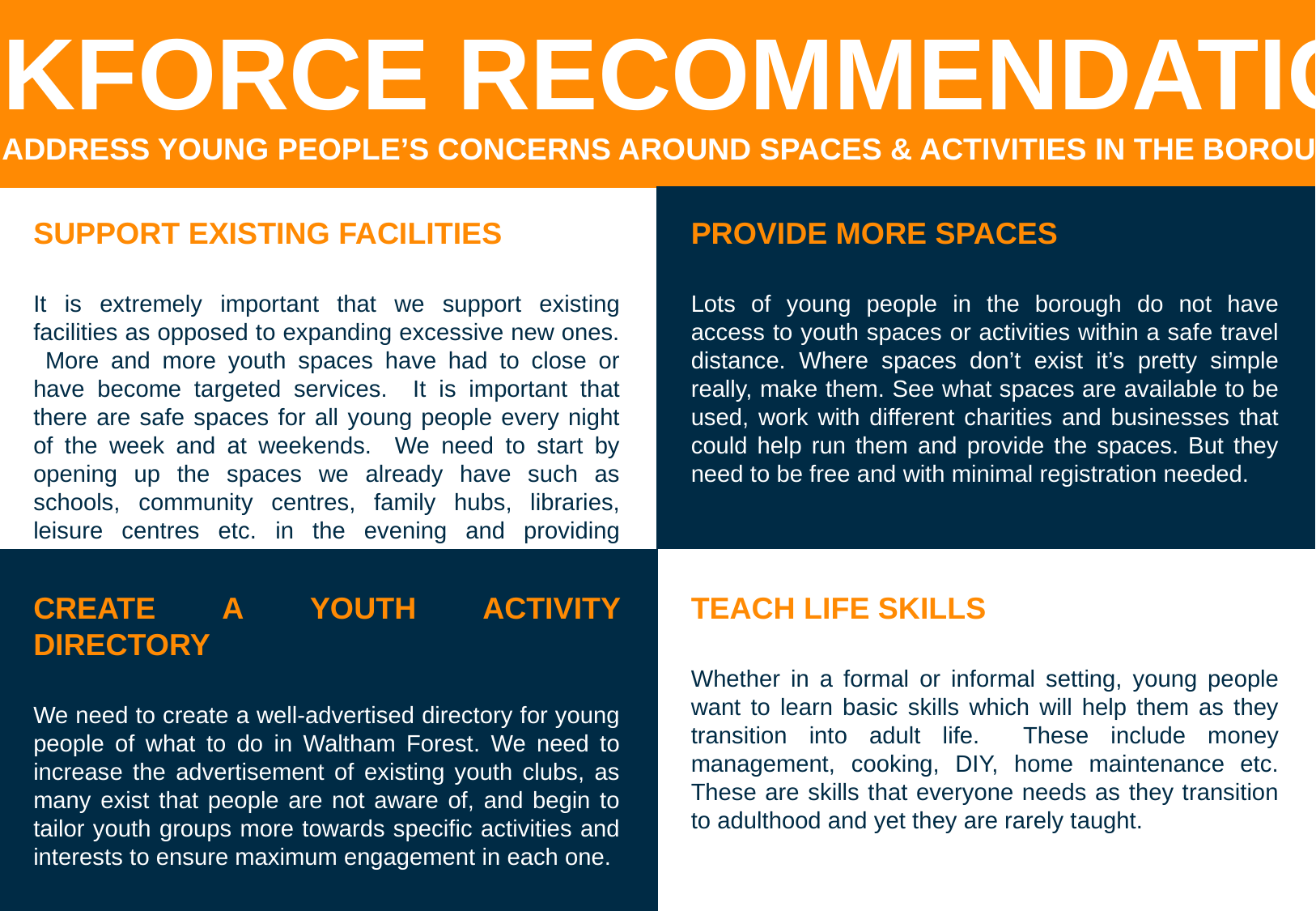

TASKFORCE RECOMMENDATIONS
TO ADDRESS YOUNG PEOPLE’S CONCERNS AROUND SPACES & ACTIVITIES IN THE BOROUGH

SUPPORT EXISTING FACILITIES

It is extremely important that we support existing facilities as opposed to expanding excessive new ones.  More and more youth spaces have had to close or have become targeted services.  It is important that there are safe spaces for all young people every night of the week and at weekends.  We need to start by opening up the spaces we already have such as schools, community centres, family hubs, libraries, leisure centres etc. in the evening and providing activities for young people.
PROVIDE MORE SPACES

Lots of young people in the borough do not have access to youth spaces or activities within a safe travel distance. Where spaces don’t exist it’s pretty simple really, make them. See what spaces are available to be used, work with different charities and businesses that could help run them and provide the spaces. But they need to be free and with minimal registration needed.

CREATE A YOUTH ACTIVITY DIRECTORY

We need to create a well-advertised directory for young people of what to do in Waltham Forest. We need to increase the advertisement of existing youth clubs, as many exist that people are not aware of, and begin to tailor youth groups more towards specific activities and interests to ensure maximum engagement in each one.

TEACH LIFE SKILLS

Whether in a formal or informal setting, young people want to learn basic skills which will help them as they transition into adult life.  These include money management, cooking, DIY, home maintenance etc. These are skills that everyone needs as they transition to adulthood and yet they are rarely taught.